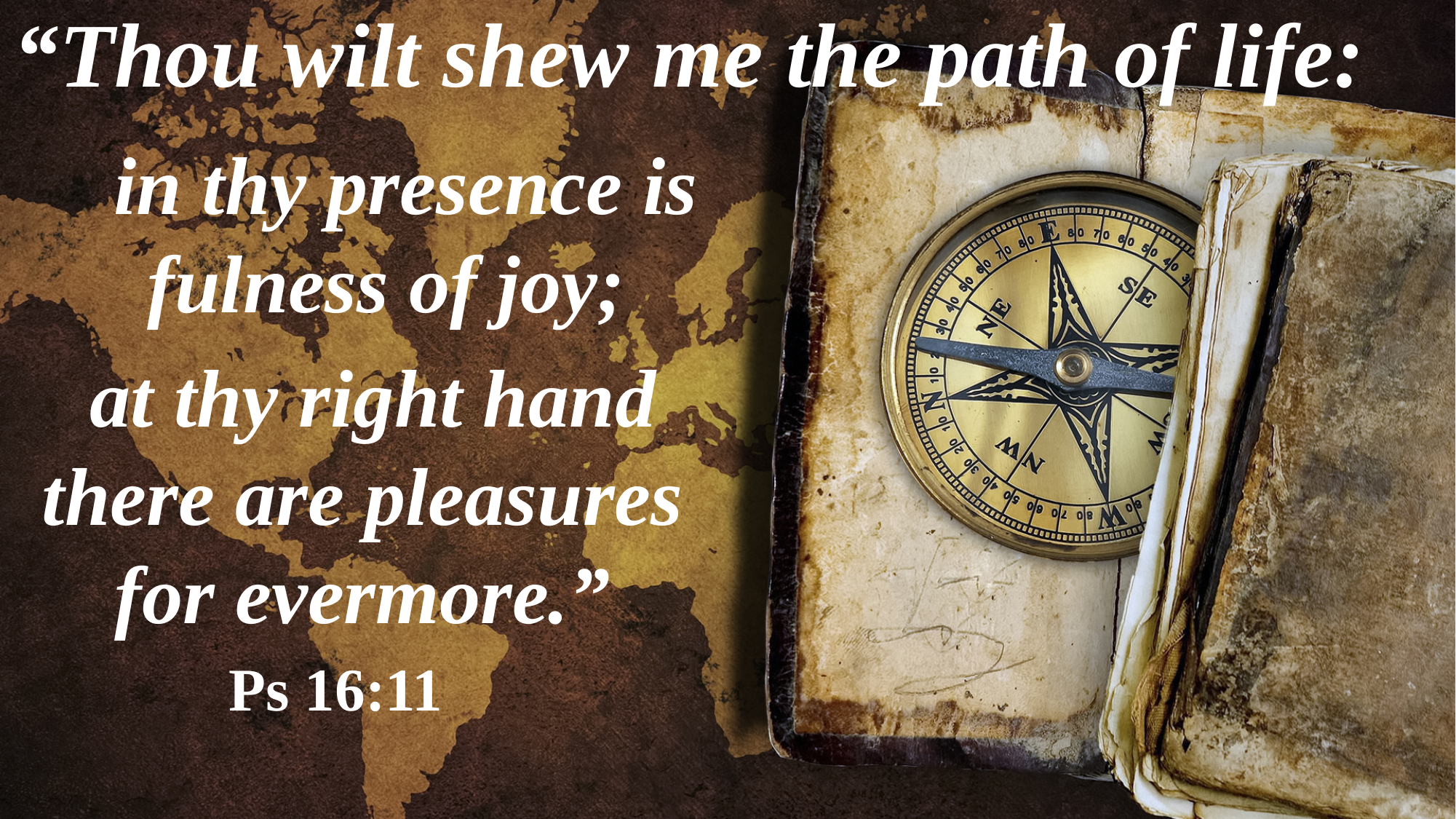

“Thou wilt shew me the path of life:
 in thy presence is fulness of joy;
at thy right hand there are pleasures
for evermore.”
Ps 16:11